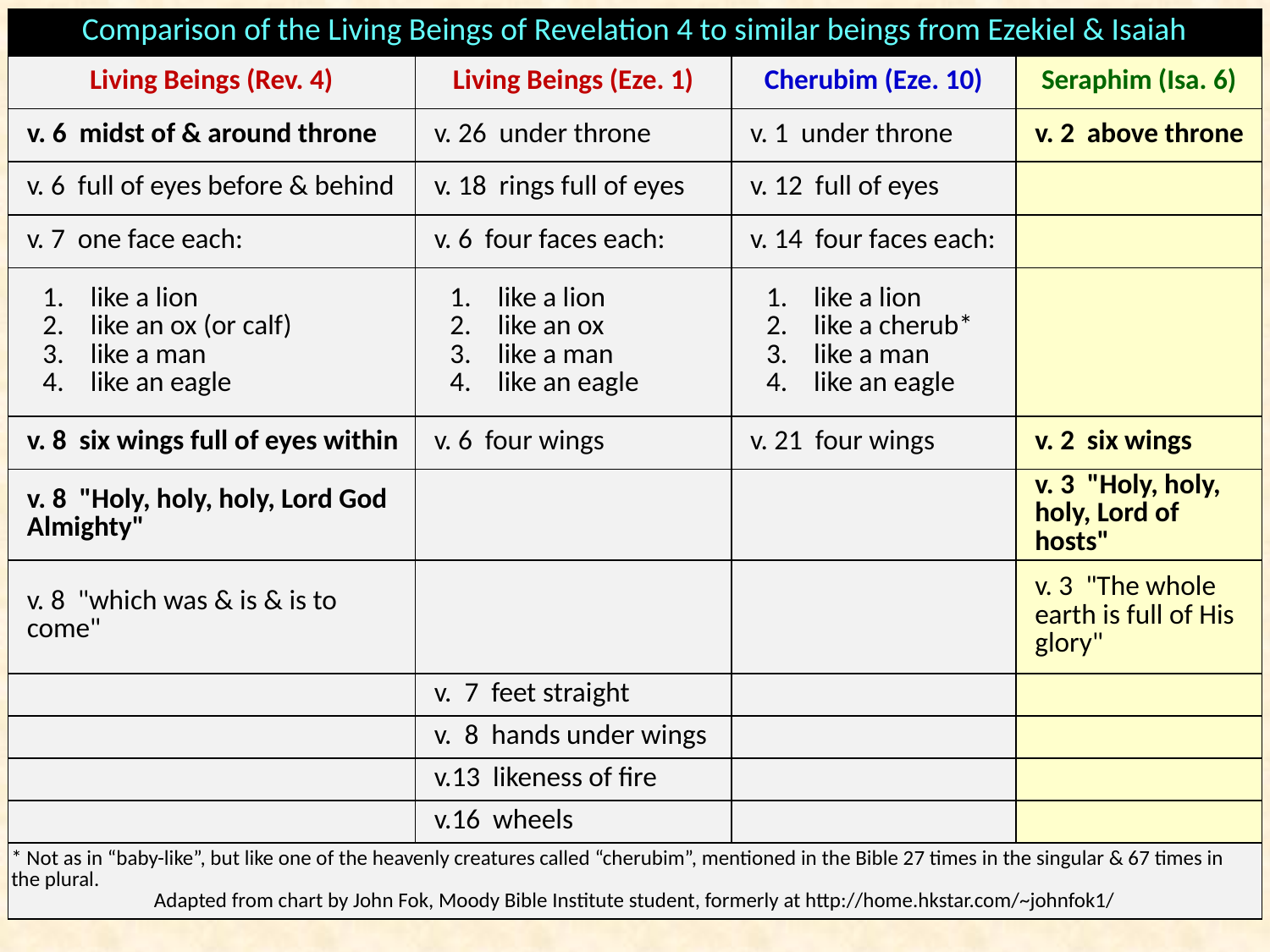

| Comparison of the Living Beings of Revelation 4 to similar beings from Ezekiel & Isaiah |  |  |  |
| --- | --- | --- | --- |
| Living Beings (Rev. 4) | Living Beings (Eze. 1) | Cherubim (Eze. 10) | Seraphim (Isa. 6) |
| v. 6  midst of & around throne | v. 26  under throne | v. 1  under throne | v. 2  above throne |
| v. 6  full of eyes before & behind | v. 18  rings full of eyes | v. 12  full of eyes |  |
| v. 7  one face each: | v. 6  four faces each: | v. 14  four faces each: |  |
| like a lion like an ox (or calf) like a man like an eagle | like a lion like an ox like a man like an eagle | like a lion like a cherub\* like a man like an eagle |  |
| v. 8  six wings full of eyes within | v. 6  four wings | v. 21  four wings | v. 2  six wings |
| v. 8  "Holy, holy, holy, Lord God Almighty" |  |  | v. 3  "Holy, holy, holy, Lord of hosts" |
| v. 8  "which was & is & is to come" |  |  | v. 3  "The whole earth is full of His glory" |
|  | v.  7  feet straight |  |  |
|  | v.  8  hands under wings |  |  |
|  | v.13  likeness of fire |  |  |
|  | v.16  wheels |  |  |
| \* Not as in “baby-like”, but like one of the heavenly creatures called “cherubim”, mentioned in the Bible 27 times in the singular & 67 times in the plural. Adapted from chart by John Fok, Moody Bible Institute student, formerly at http://home.hkstar.com/~johnfok1/ |  |  |  |